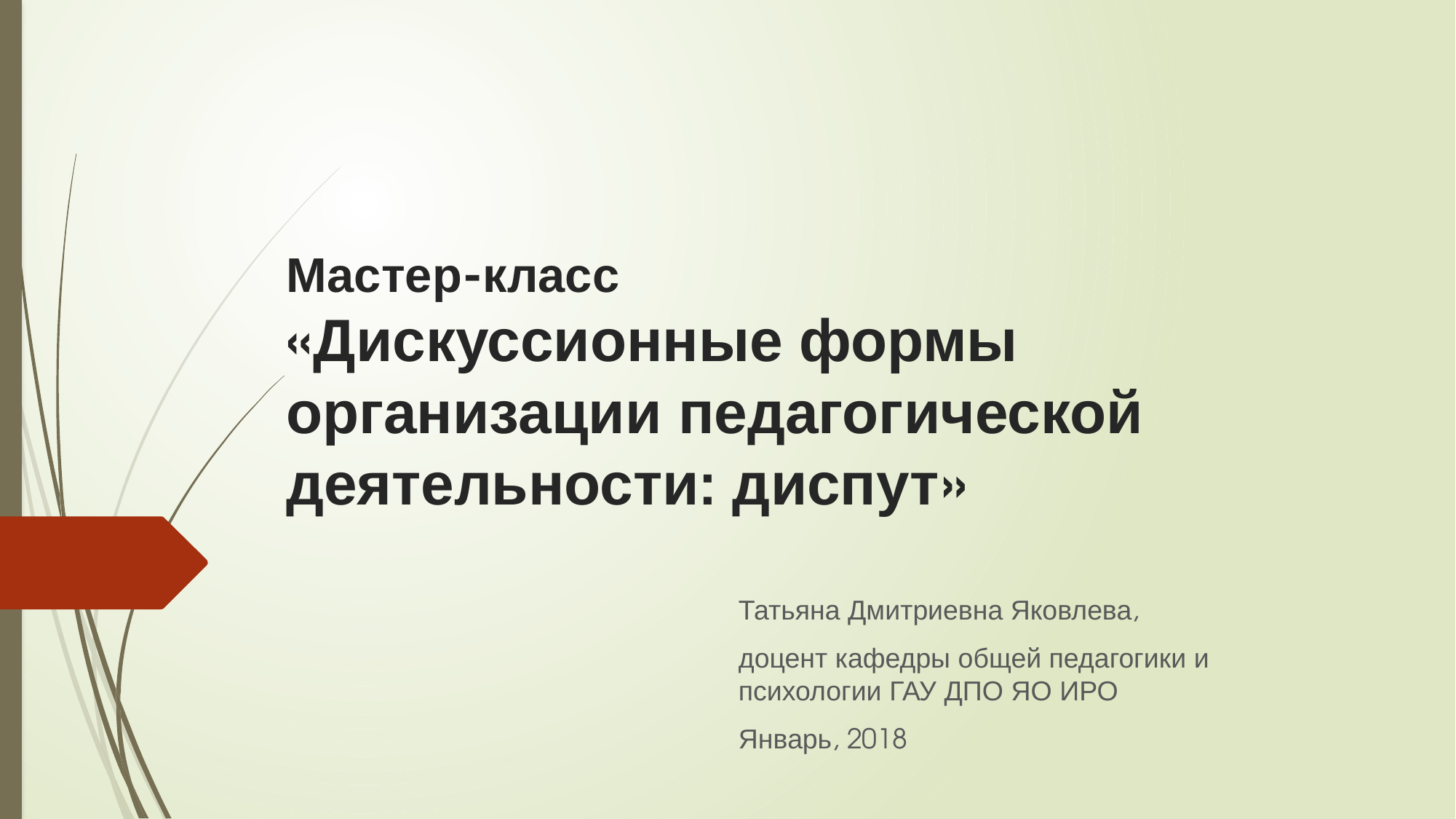

# Мастер-класс «Дискуссионные формы организации педагогической деятельности: диспут»
Татьяна Дмитриевна Яковлева,
доцент кафедры общей педагогики и психологии ГАУ ДПО ЯО ИРО
Январь, 2018